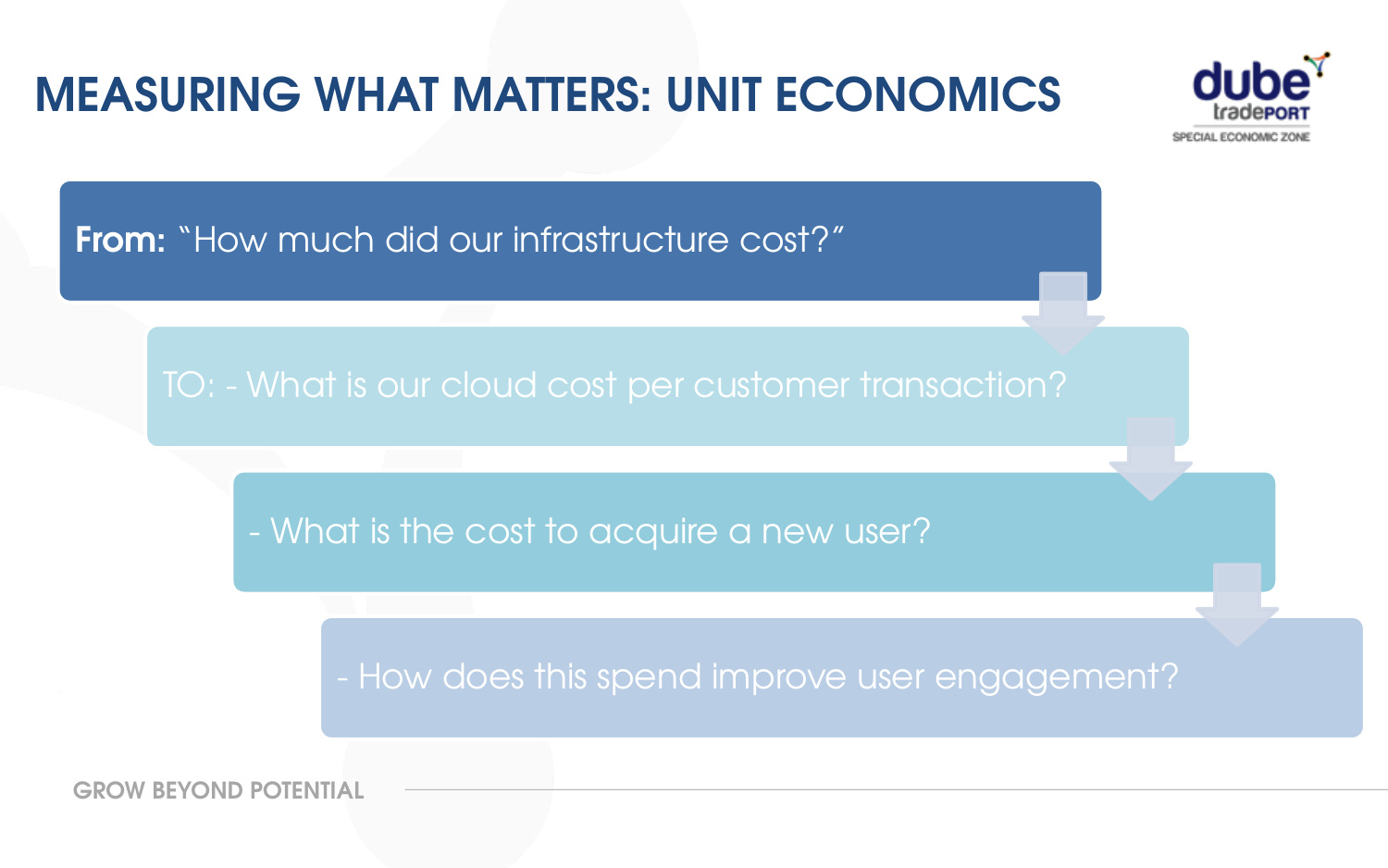

MEASURING WHAT MATTERS: UNIT ECONOMICS
From: “How much did our infrastructure cost?”
TO: - What is our cloud cost per customer transaction?
- What is the cost to acquire a new user?
- How does this spend improve user engagement?